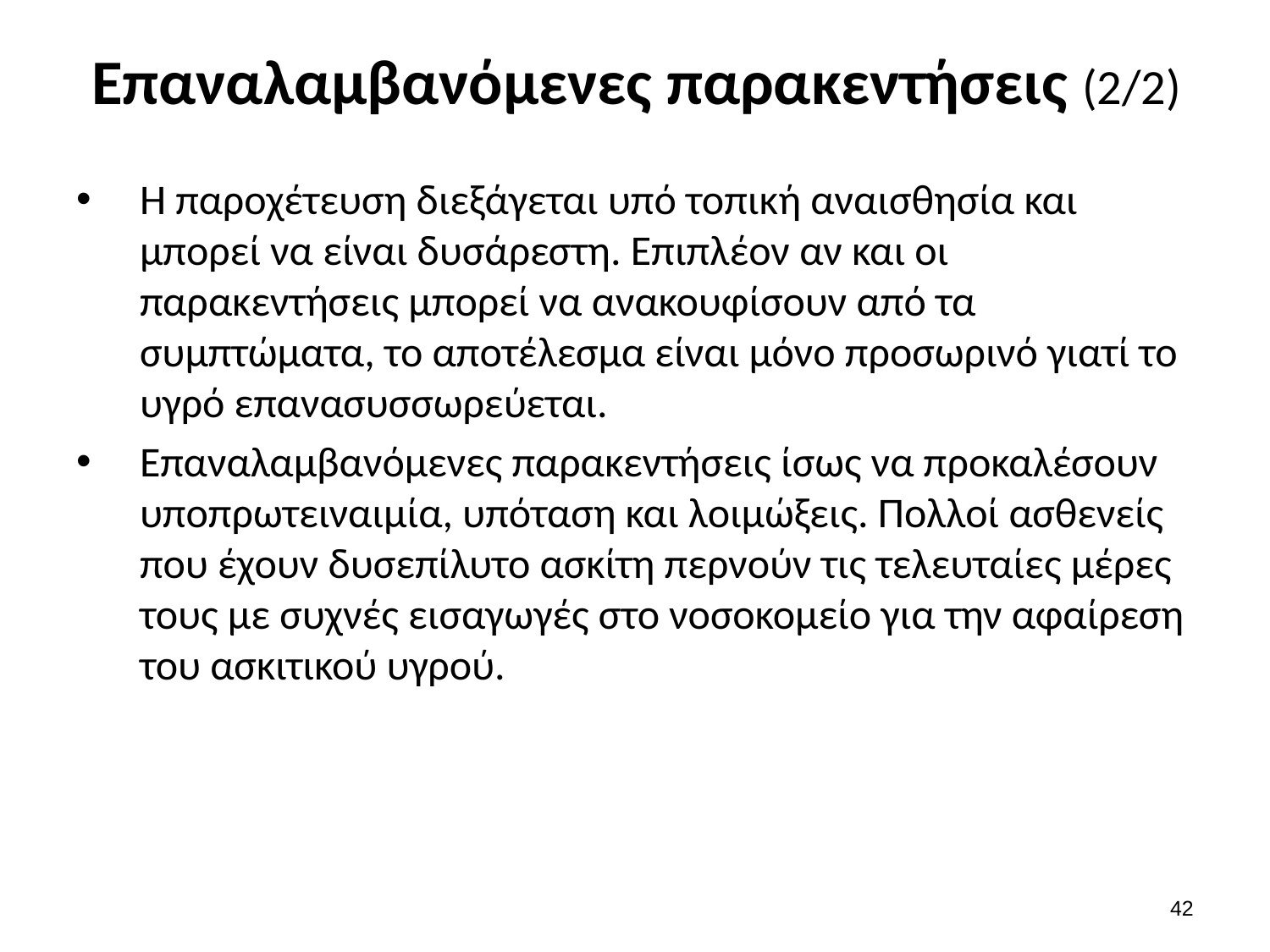

# Επαναλαμβανόμενες παρακεντήσεις (2/2)
Η παροχέτευση διεξάγεται υπό τοπική αναισθησία και μπορεί να είναι δυσάρεστη. Επιπλέον αν και οι παρακεντήσεις μπορεί να ανακουφίσουν από τα συμπτώματα, το αποτέλεσμα είναι μόνο προσωρινό γιατί το υγρό επανασυσσωρεύεται.
Επαναλαμβανόμενες παρακεντήσεις ίσως να προκαλέσουν υποπρωτειναιμία, υπόταση και λοιμώξεις. Πολλοί ασθενείς που έχουν δυσεπίλυτο ασκίτη περνούν τις τελευταίες μέρες τους με συχνές εισαγωγές στο νοσοκομείο για την αφαίρεση του ασκιτικού υγρού.
42